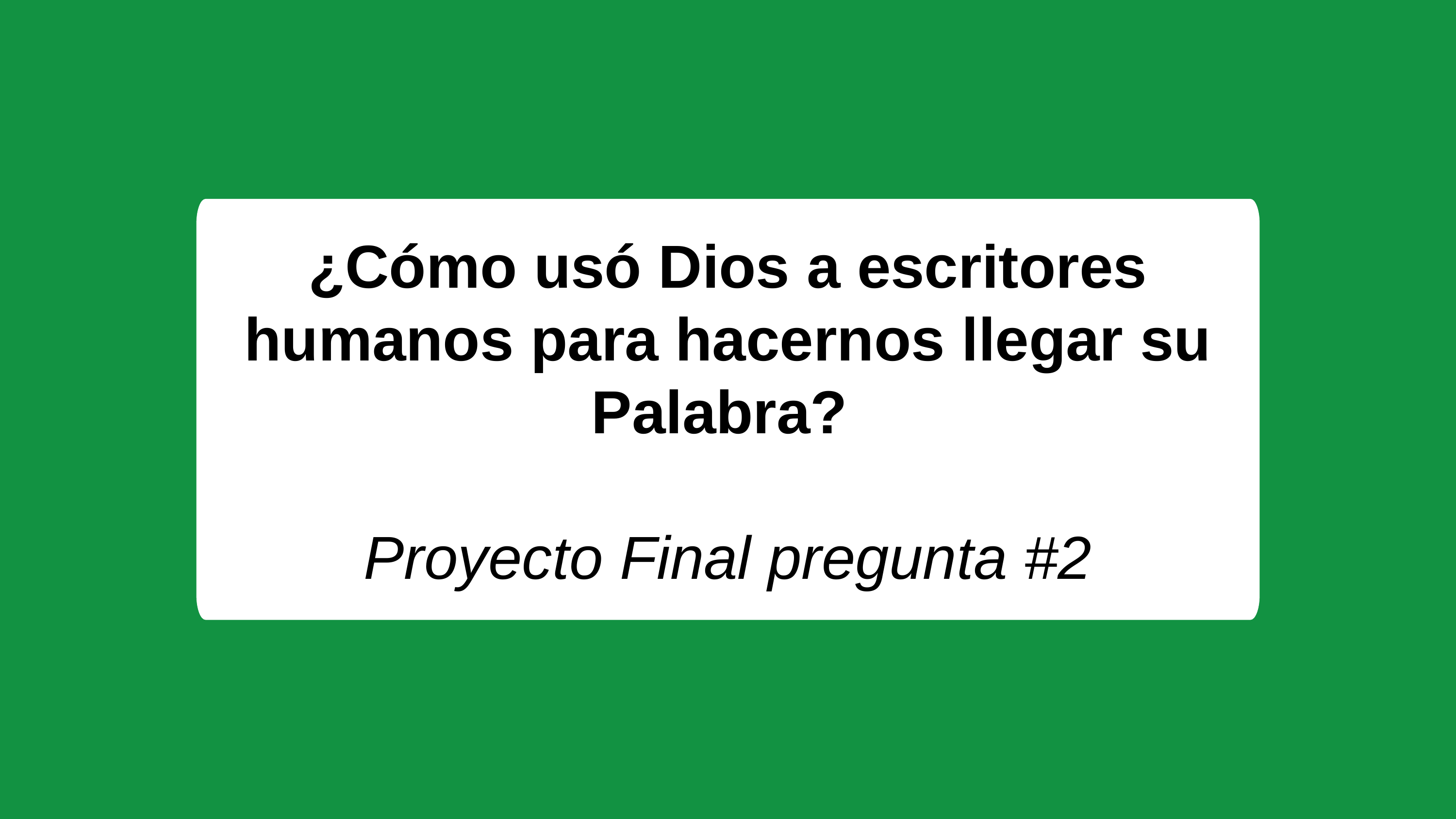

¿Cómo usó Dios a escritores humanos para hacernos llegar su Palabra?

Proyecto Final pregunta #2